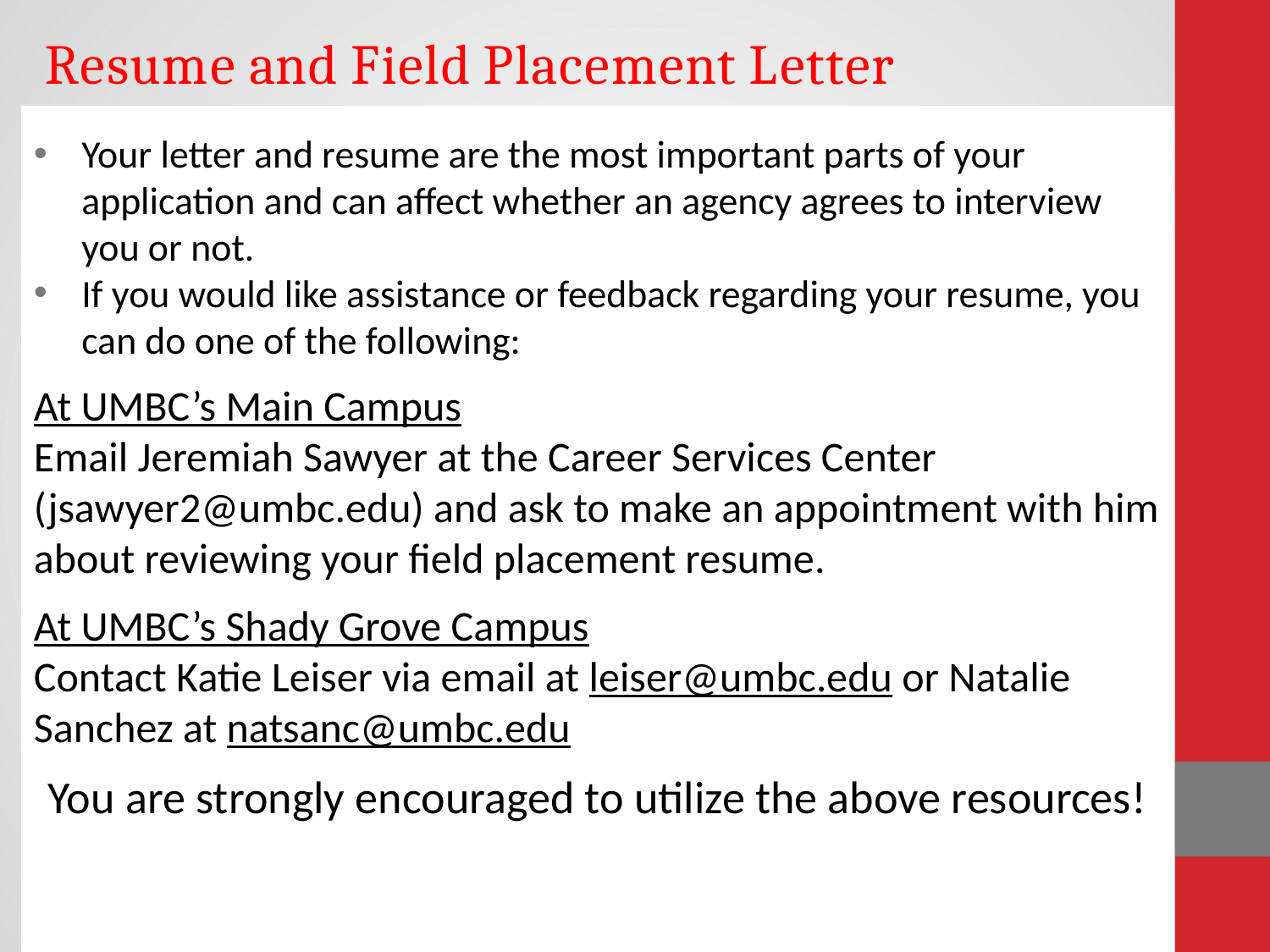

Resume and Field Placement Letter

Your letter and resume are the most important parts of your application and can affect whether an agency agrees to interview you or not.
If you would like assistance or feedback regarding your resume, you can do one of the following:

At UMBC’s Main Campus
Email Jeremiah Sawyer at the Career Services Center (jsawyer2@umbc.edu) and ask to make an appointment with him about reviewing your field placement resume.

At UMBC’s Shady Grove Campus
Contact Katie Leiser via email at leiser@umbc.edu or Natalie Sanchez at natsanc@umbc.edu

You are strongly encouraged to utilize the above resources!